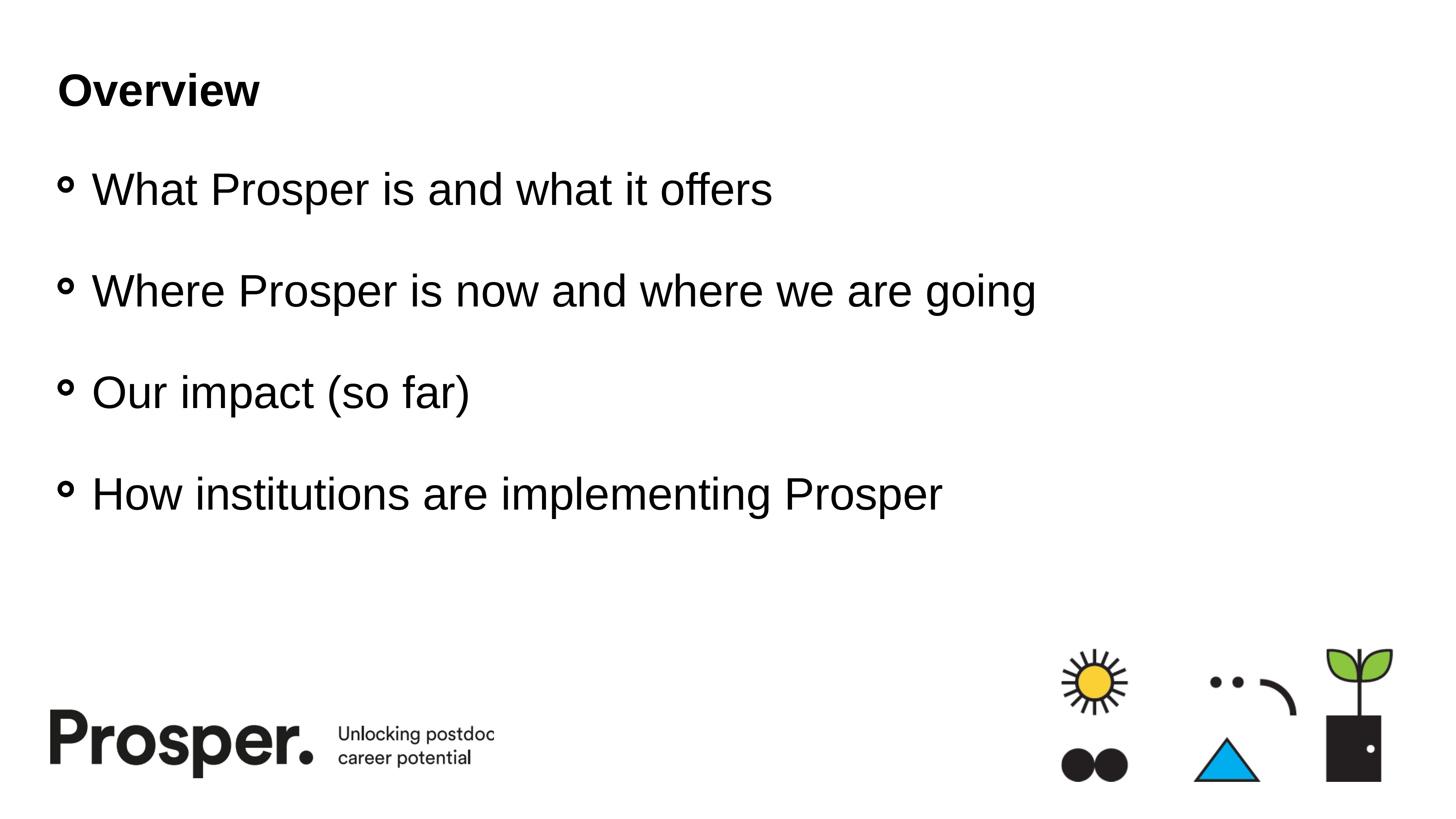

# Overview
 What Prosper is and what it offers

 Where Prosper is now and where we are going

 Our impact (so far)

 How institutions are implementing Prosper